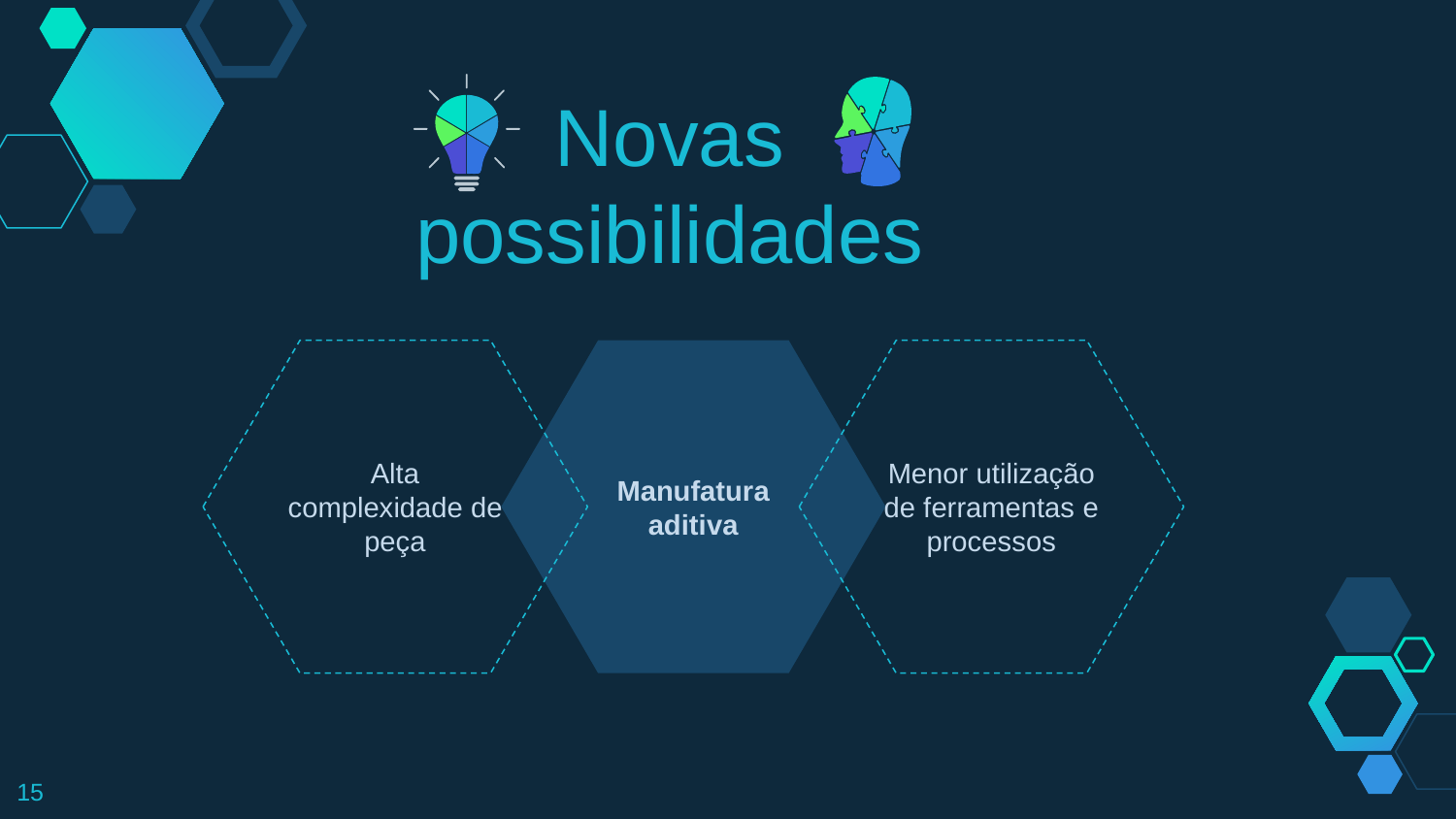

Novas possibilidades
Alta complexidade de peça
Manufatura aditiva
Menor utilização de ferramentas e processos
15